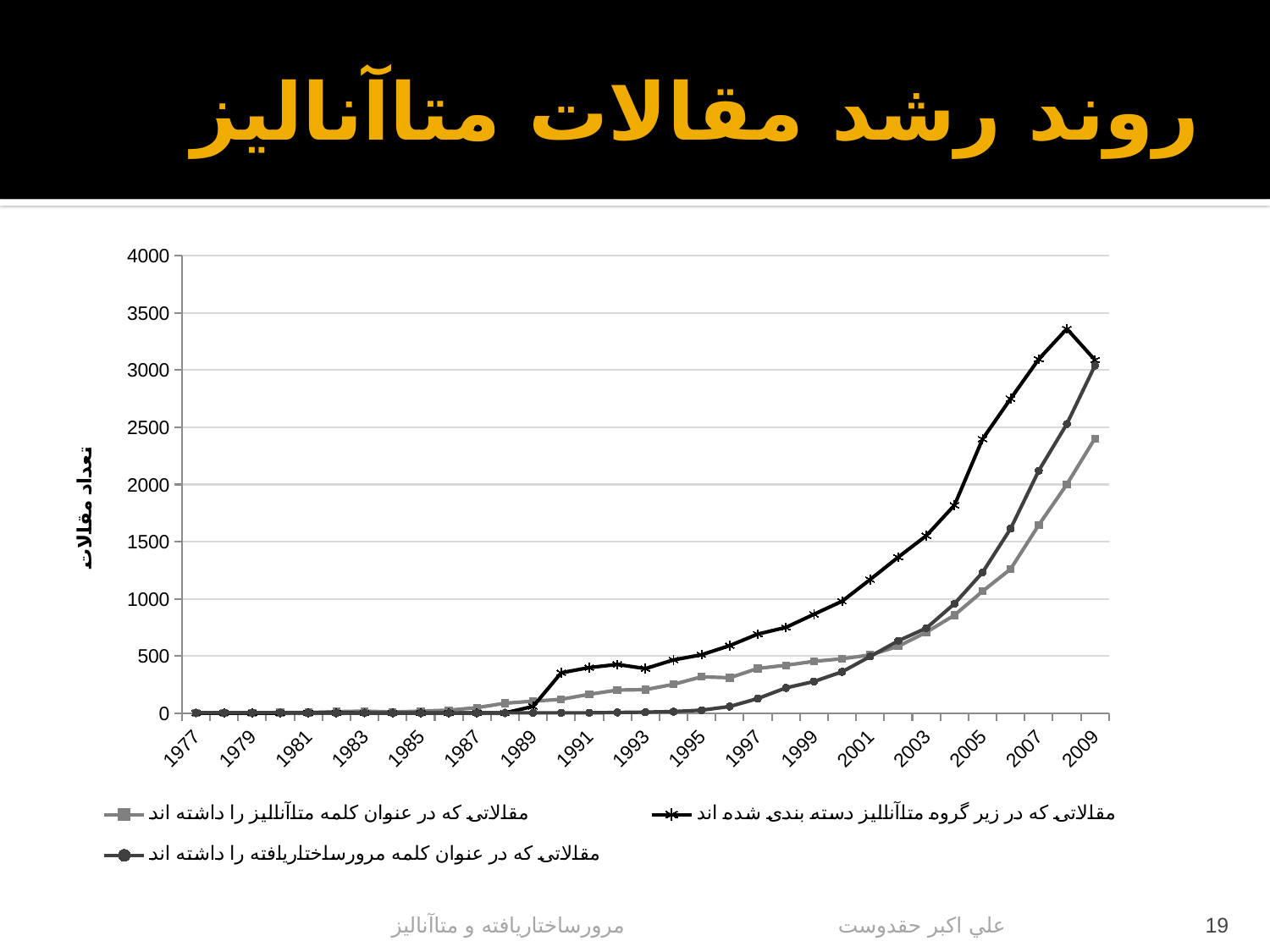

# روند رشد مقالات متاآناليز

### Chart

| Category | مقالاتی که در عنوان کلمه متاآنالیز را داشته اند | مقالاتی که در زیر گروه متاآنالیز دسته بندی شده اند | مقالاتی که در عنوان کلمه مرورساختاریافته را داشته اند |
|---|---|---|---|
| 1977 | 1.0 | 0.0 | 2.0 |
| 1978 | 1.0 | 0.0 | 3.0 |
| 1979 | 1.0 | 0.0 | 3.0 |
| 1980 | 5.0 | 0.0 | 4.0 |
| 1981 | 5.0 | 1.0 | 1.0 |
| 1982 | 12.0 | 1.0 | 0.0 |
| 1983 | 17.0 | 0.0 | 0.0 |
| 1984 | 9.0 | 0.0 | 0.0 |
| 1985 | 17.0 | 0.0 | 0.0 |
| 1986 | 25.0 | 0.0 | 0.0 |
| 1987 | 47.0 | 1.0 | 0.0 |
| 1988 | 86.0 | 1.0 | 2.0 |
| 1989 | 104.0 | 58.0 | 2.0 |
| 1990 | 120.0 | 352.0 | 2.0 |
| 1991 | 164.0 | 398.0 | 2.0 |
| 1992 | 201.0 | 425.0 | 5.0 |
| 1993 | 205.0 | 389.0 | 8.0 |
| 1994 | 251.0 | 465.0 | 13.0 |
| 1995 | 317.0 | 510.0 | 25.0 |
| 1996 | 309.0 | 590.0 | 57.0 |
| 1997 | 390.0 | 691.0 | 127.0 |
| 1998 | 418.0 | 749.0 | 220.0 |
| 1999 | 452.0 | 864.0 | 276.0 |
| 2000 | 475.0 | 978.0 | 361.0 |
| 2001 | 508.0 | 1168.0 | 495.0 |
| 2002 | 584.0 | 1364.0 | 632.0 |
| 2003 | 707.0 | 1552.0 | 743.0 |
| 2004 | 856.0 | 1818.0 | 956.0 |
| 2005 | 1065.0 | 2397.0 | 1230.0 |
| 2006 | 1260.0 | 2750.0 | 1614.0 |
| 2007 | 1645.0 | 3096.0 | 2120.0 |
| 2008 | 2001.0 | 3361.0 | 2529.0 |
| 2009 | 2402.0 | 3089.0 | 3040.0 |
علي اكبر حقدوست			مرورساختاريافته و متاآناليز
19